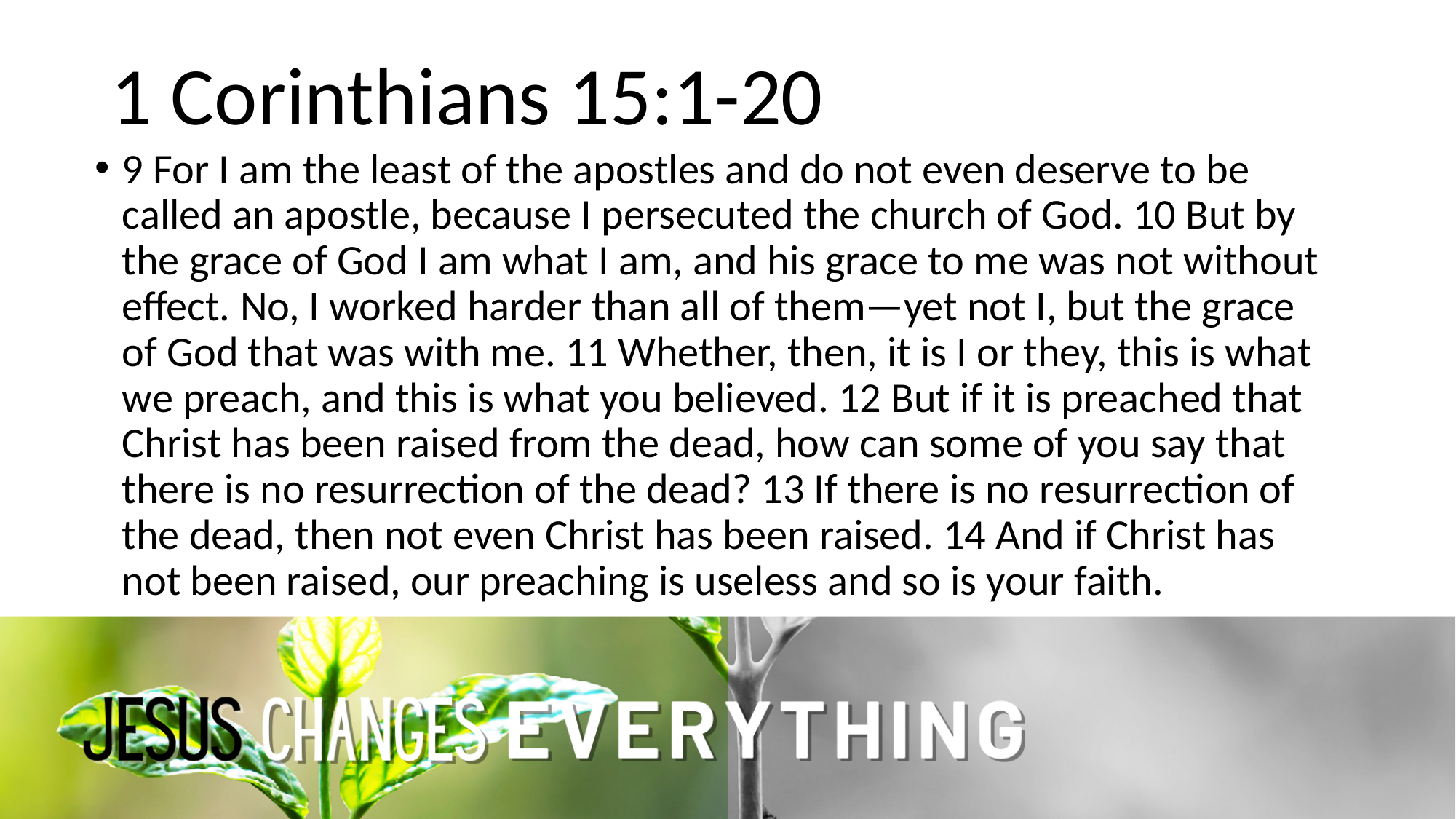

# 1 Corinthians 15:1-20
9 For I am the least of the apostles and do not even deserve to be called an apostle, because I persecuted the church of God. 10 But by the grace of God I am what I am, and his grace to me was not without effect. No, I worked harder than all of them—yet not I, but the grace of God that was with me. 11 Whether, then, it is I or they, this is what we preach, and this is what you believed. 12 But if it is preached that Christ has been raised from the dead, how can some of you say that there is no resurrection of the dead? 13 If there is no resurrection of the dead, then not even Christ has been raised. 14 And if Christ has not been raised, our preaching is useless and so is your faith.